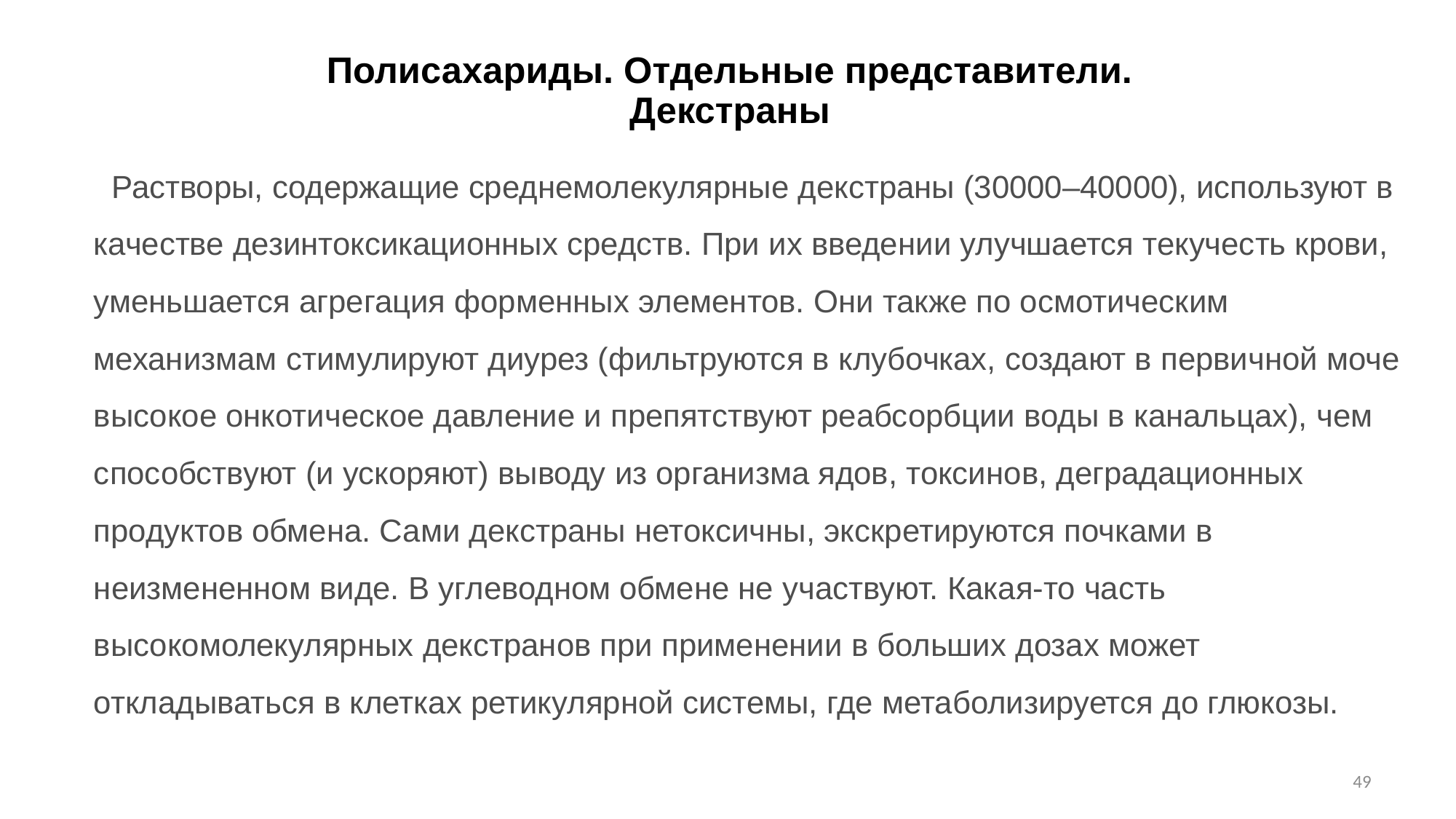

# Полисахариды. Отдельные представители. Декстраны
  Растворы, содержащие среднемолекулярные декстраны (30000–40000), используют в качестве дезинтоксикационных средств. При их введении улучшается текучесть крови, уменьшается агрегация форменных элементов. Они также по осмотическим механизмам стимулируют диурез (фильтруются в клубочках, создают в первичной моче высокое онкотическое давление и препятствуют реабсорбции воды в канальцах), чем способствуют (и ускоряют) выводу из организма ядов, токсинов, деградационных продуктов обмена. Сами декстраны нетоксичны, экскретируются почками в неизмененном виде. В углеводном обмене не участвуют. Какая-то часть высокомолекулярных декстранов при применении в больших дозах может откладываться в клетках ретикулярной системы, где метаболизируется до глюкозы.

49